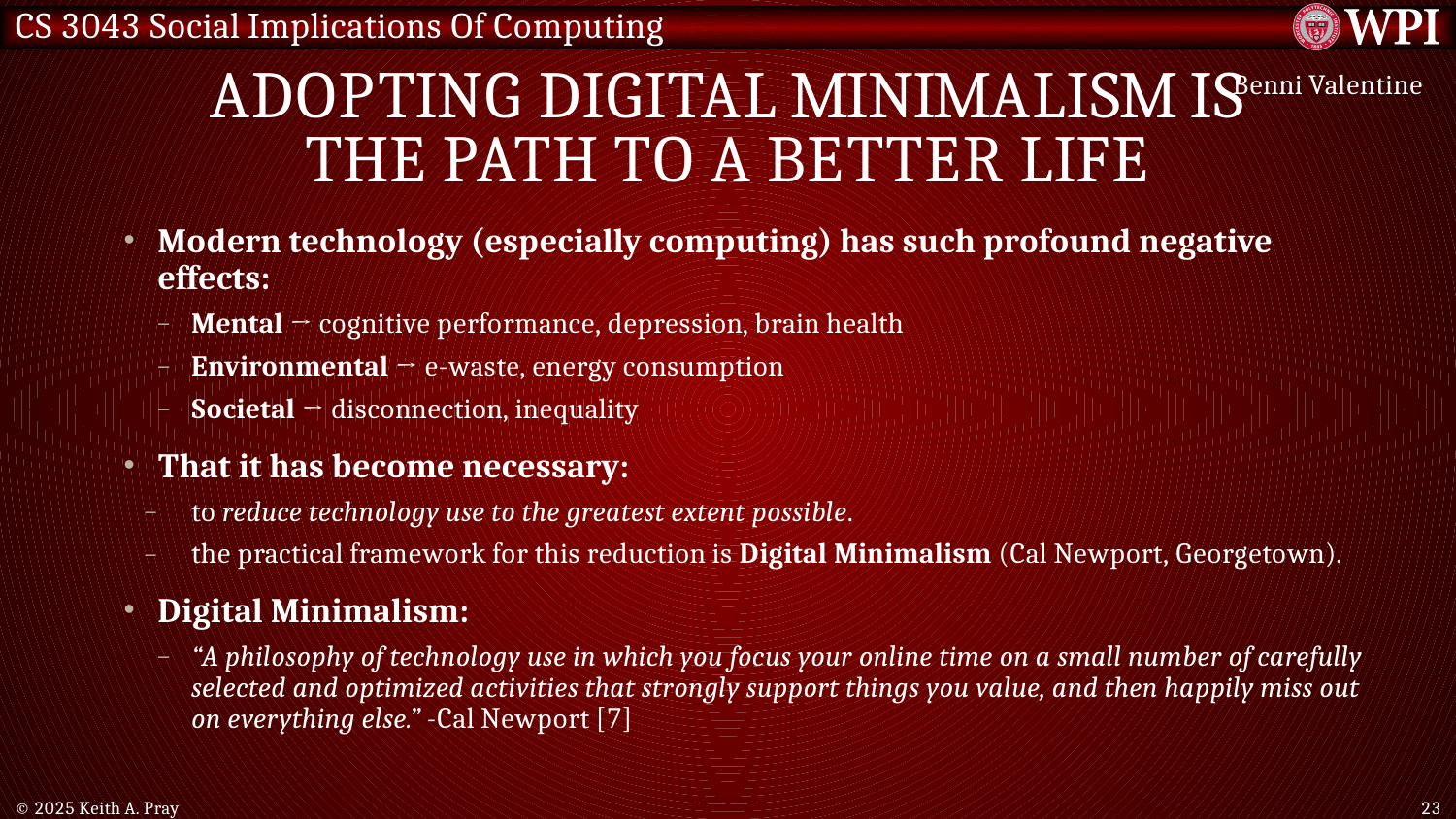

# Adopting Digital minimalism is the path to a better life
Benni Valentine
Modern technology (especially computing) has such profound negative effects:
Mental → cognitive performance, depression, brain health
Environmental → e-waste, energy consumption
Societal → disconnection, inequality
That it has become necessary:
to reduce technology use to the greatest extent possible.
the practical framework for this reduction is Digital Minimalism (Cal Newport, Georgetown).
Digital Minimalism:
“A philosophy of technology use in which you focus your online time on a small number of carefully selected and optimized activities that strongly support things you value, and then happily miss out on everything else.” -Cal Newport [7]
© 2025 Keith A. Pray
23